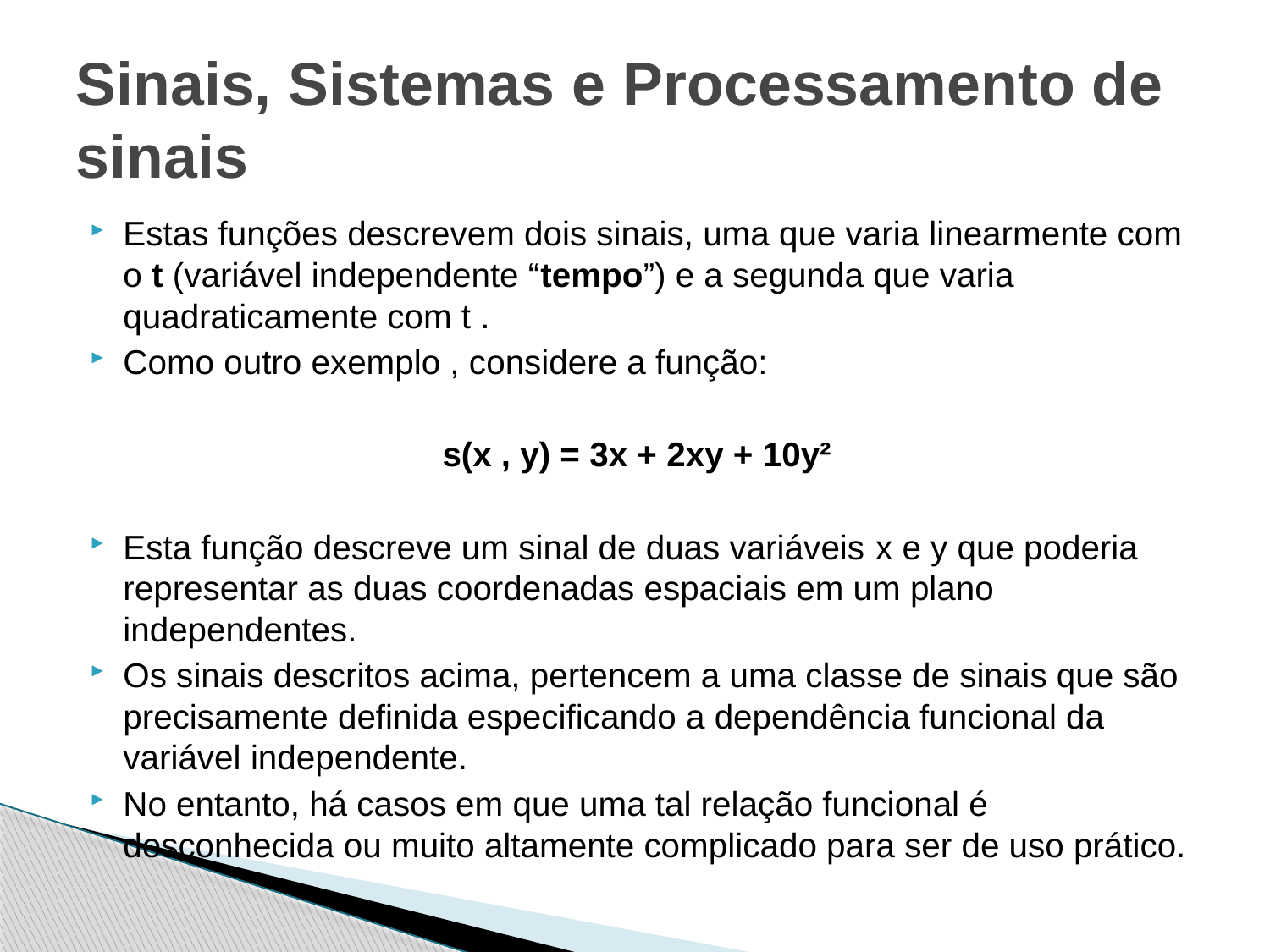

# Sinais, Sistemas e Processamento de sinais
Estas funções descrevem dois sinais, uma que varia linearmente com o t (variável independente “tempo”) e a segunda que varia quadraticamente com t .
Como outro exemplo , considere a função:

s(x , y) = 3x + 2xy + 10y²

Esta função descreve um sinal de duas variáveis ​​x e y que poderia representar as duas coordenadas espaciais em um plano independentes.
Os sinais descritos acima, pertencem a uma classe de sinais que são precisamente definida especificando a dependência funcional da variável independente.
No entanto, há casos em que uma tal relação funcional é desconhecida ou muito altamente complicado para ser de uso prático.